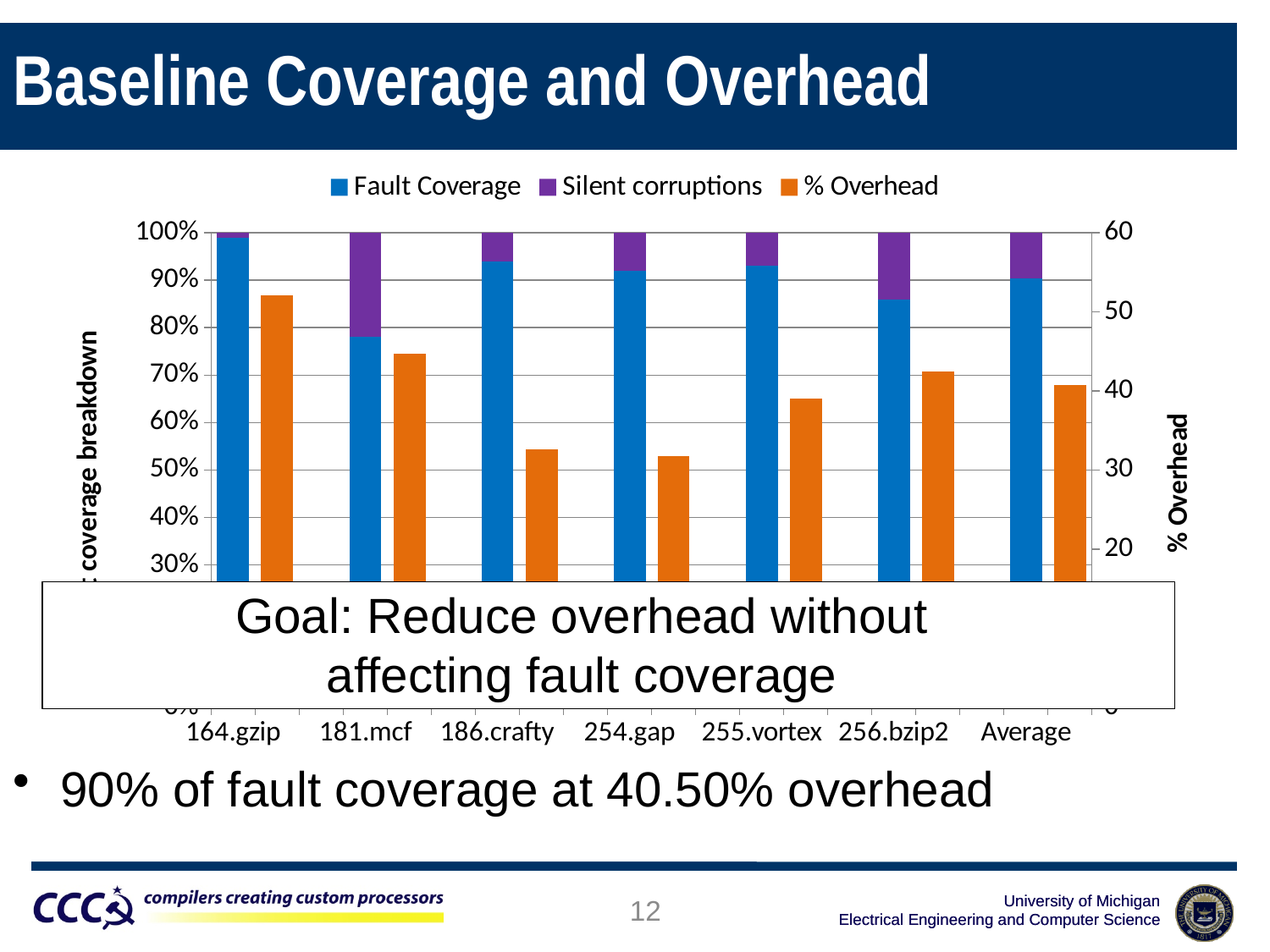

Baseline Coverage and Overhead

### Chart

| Category | Benchmarks | Fault Coverage | SWDetect | Symptoms | Silent corruptions | % Overhead |
|---|---|---|---|---|---|---|
| 164.gzip | 0.0 | 95.0 | 3.0 | 1.0 | 1.0 | None |
|  | None | None | None | None | None | 52.08 |
|  | None | None | None | None | None | None |
| 181.mcf | 0.0 | 66.0 | 11.0 | 1.0 | 22.0 | None |
|  | None | None | None | None | None | 44.74 |
|  | None | None | None | None | None | None |
| 186.crafty | 0.0 | 80.0 | 10.0 | 4.0 | 6.0 | None |
|  | None | None | None | None | None | 32.59 |
|  | None | None | None | None | None | None |
| 254.gap | 0.0 | 82.0 | 3.0 | 7.0 | 8.0 | None |
|  | None | None | None | None | None | 31.75 |
|  | None | None | None | None | None | None |
| 255.vortex | 0.0 | 82.0 | 8.0 | 3.0 | 7.0 | None |
|  | None | None | None | None | None | 39.050000000000004 |
|  | None | None | None | None | None | None |
| 256.bzip2 | 0.0 | 65.0 | 9.0 | 12.0 | 14.0 | None |
|  | None | None | None | None | None | 42.51 |
|  | None | None | None | None | None | None |
| Average | 0.0 | 470.0 | 44.0 | 28.0 | 58.0 | None |
Goal: Reduce overhead without affecting fault coverage

90% of fault coverage at 40.50% overhead
12